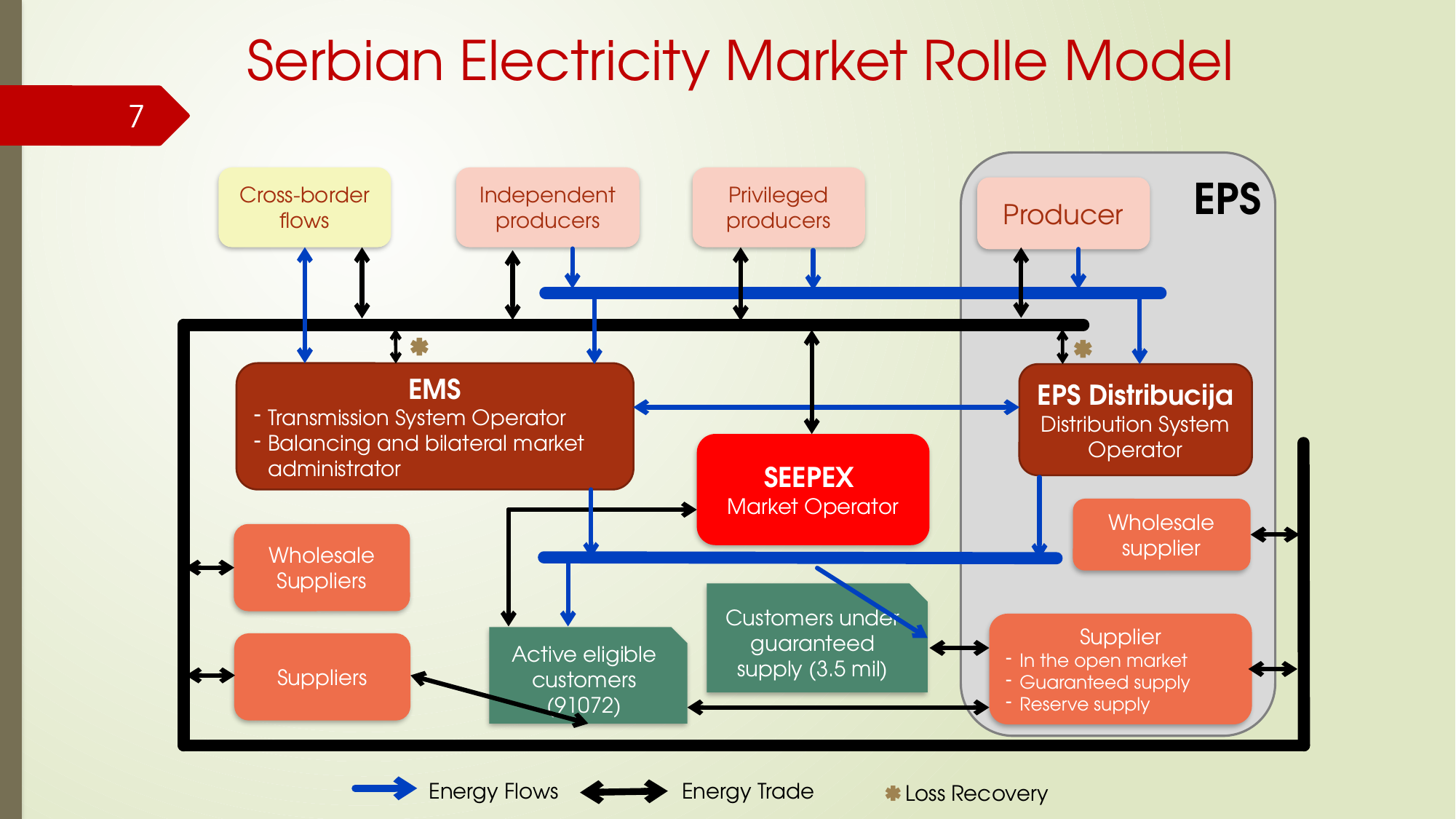

Serbian Electricity Market Rolle Model
7
7
EPS
Privileged producers
Independent producers
Cross-border flows
Producer

*
*
EMS
Transmission System Operator
Balancing and bilateral market administrator
EPS Distribucija
Distribution System Operator
SEEPEX
Market Operator
Wholesale supplier
Wholesale Suppliers
Customers under guaranteed supply (3.5 mil)
Supplier
In the open market
Guaranteed supply
Reserve supply
Active eligible customers (91072)
Suppliers
*
Energy Trade
Energy Flows
Loss Recovery